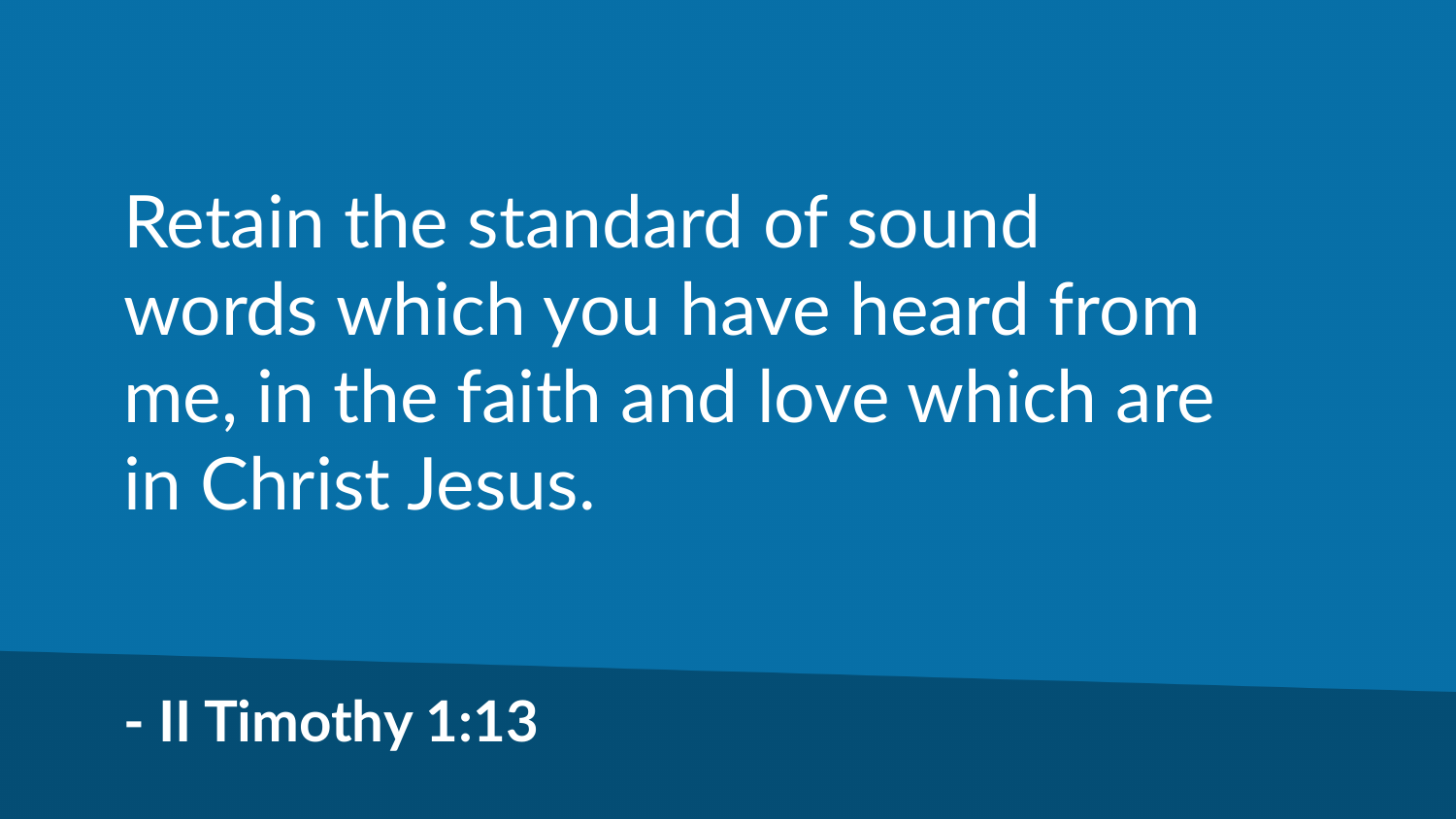

Retain the standard of sound words which you have heard from me, in the faith and love which are in Christ Jesus.
- II Timothy 1:13